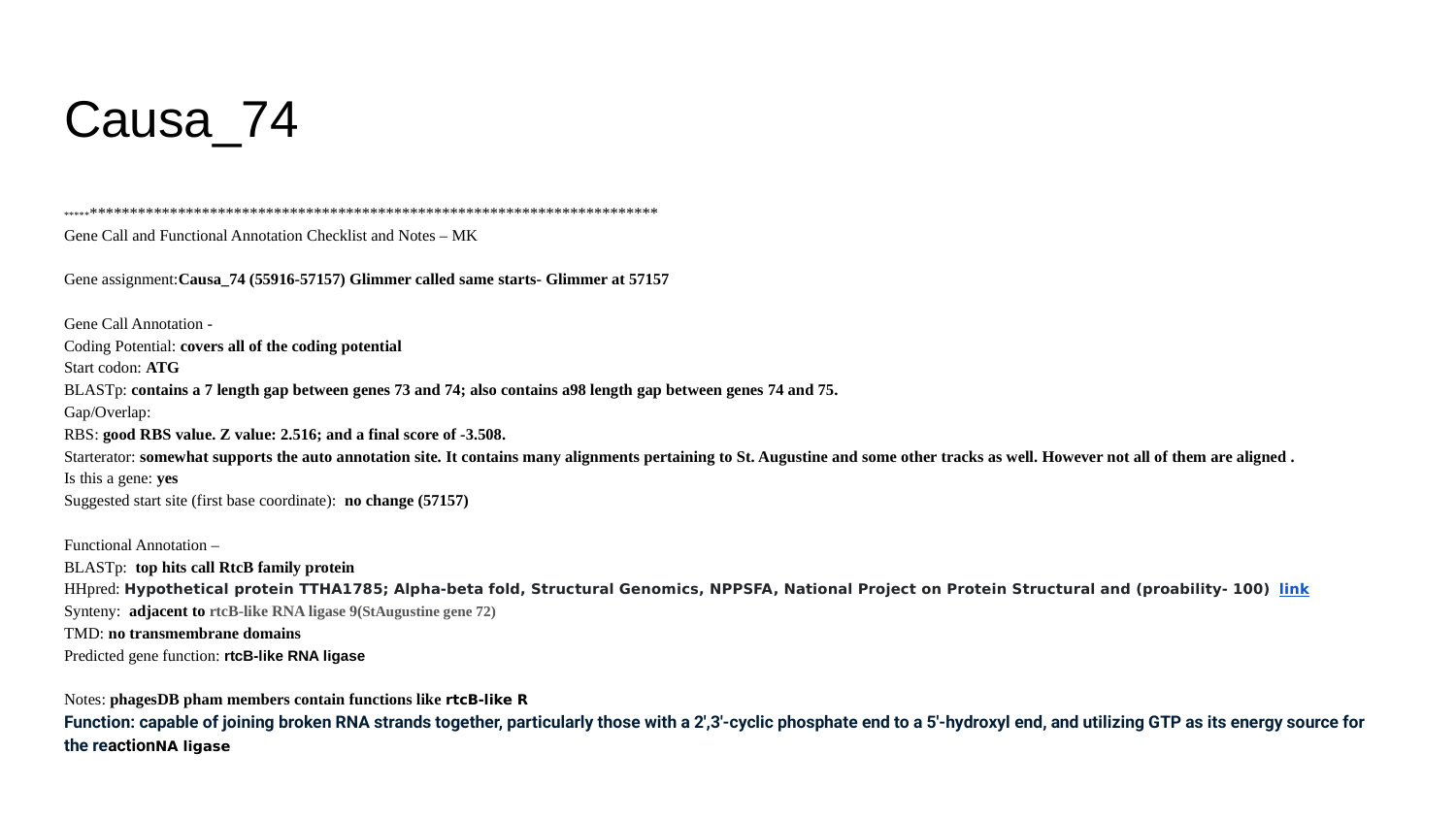

# Causa_74
****************************************************************************
Gene Call and Functional Annotation Checklist and Notes – MK

Gene assignment:Causa_74 (55916-57157) Glimmer called same starts- Glimmer at 57157

Gene Call Annotation -
Coding Potential: covers all of the coding potential
Start codon: ATG
BLASTp: contains a 7 length gap between genes 73 and 74; also contains a98 length gap between genes 74 and 75.
Gap/Overlap:
RBS: good RBS value. Z value: 2.516; and a final score of -3.508.
Starterator: somewhat supports the auto annotation site. It contains many alignments pertaining to St. Augustine and some other tracks as well. However not all of them are aligned .
Is this a gene: yes
Suggested start site (first base coordinate):  no change (57157)

Functional Annotation –
BLASTp:  top hits call RtcB family protein
HHpred: Hypothetical protein TTHA1785; Alpha-beta fold, Structural Genomics, NPPSFA, National Project on Protein Structural and (proability- 100) link
Synteny:  adjacent to rtcB-like RNA ligase 9(StAugustine gene 72)
TMD: no transmembrane domains
Predicted gene function: rtcB-like RNA ligase

Notes: phagesDB pham members contain functions like rtcB-like R
Function: capable of joining broken RNA strands together, particularly those with a 2',3'-cyclic phosphate end to a 5'-hydroxyl end, and utilizing GTP as its energy source for the reactionNA ligase